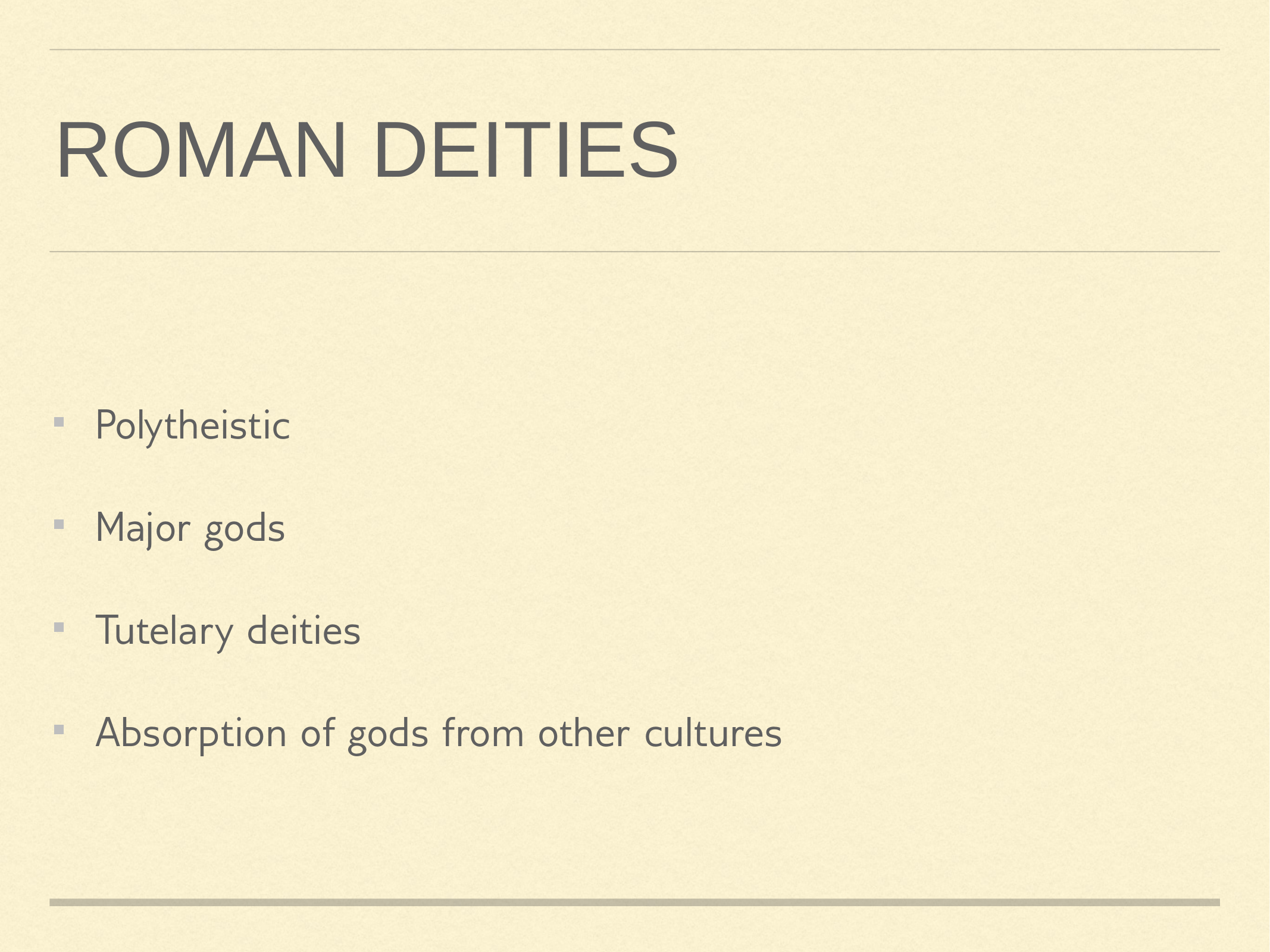

# Roman Deities
Polytheistic
Major gods
Tutelary deities
Absorption of gods from other cultures